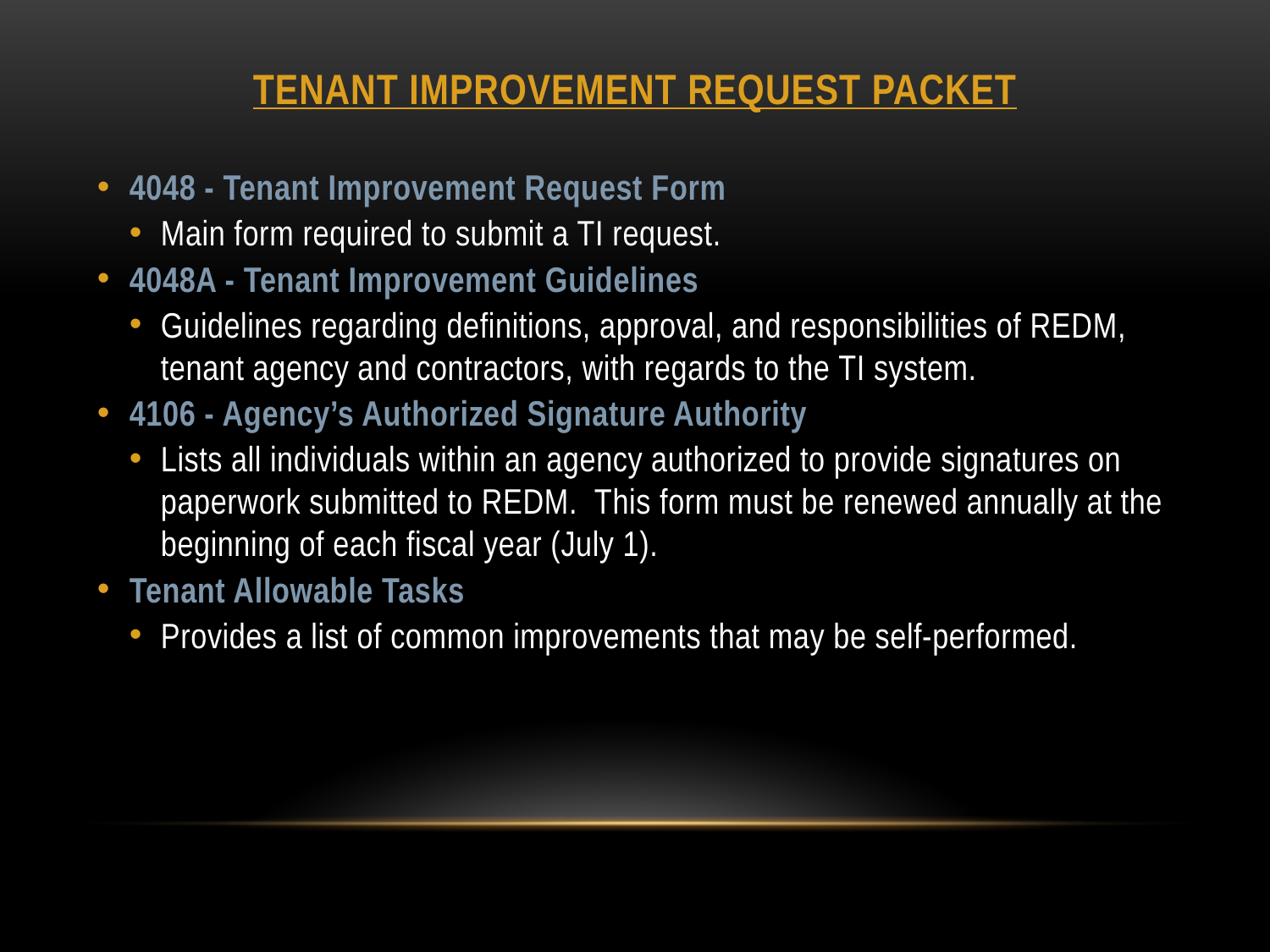

# TENANT IMPROVEMENT REQUEST PACKET
4048 - Tenant Improvement Request Form
Main form required to submit a TI request.
4048A - Tenant Improvement Guidelines
Guidelines regarding definitions, approval, and responsibilities of REDM, tenant agency and contractors, with regards to the TI system.
4106 - Agency’s Authorized Signature Authority
Lists all individuals within an agency authorized to provide signatures on paperwork submitted to REDM.  This form must be renewed annually at the beginning of each fiscal year (July 1).
Tenant Allowable Tasks
Provides a list of common improvements that may be self-performed.